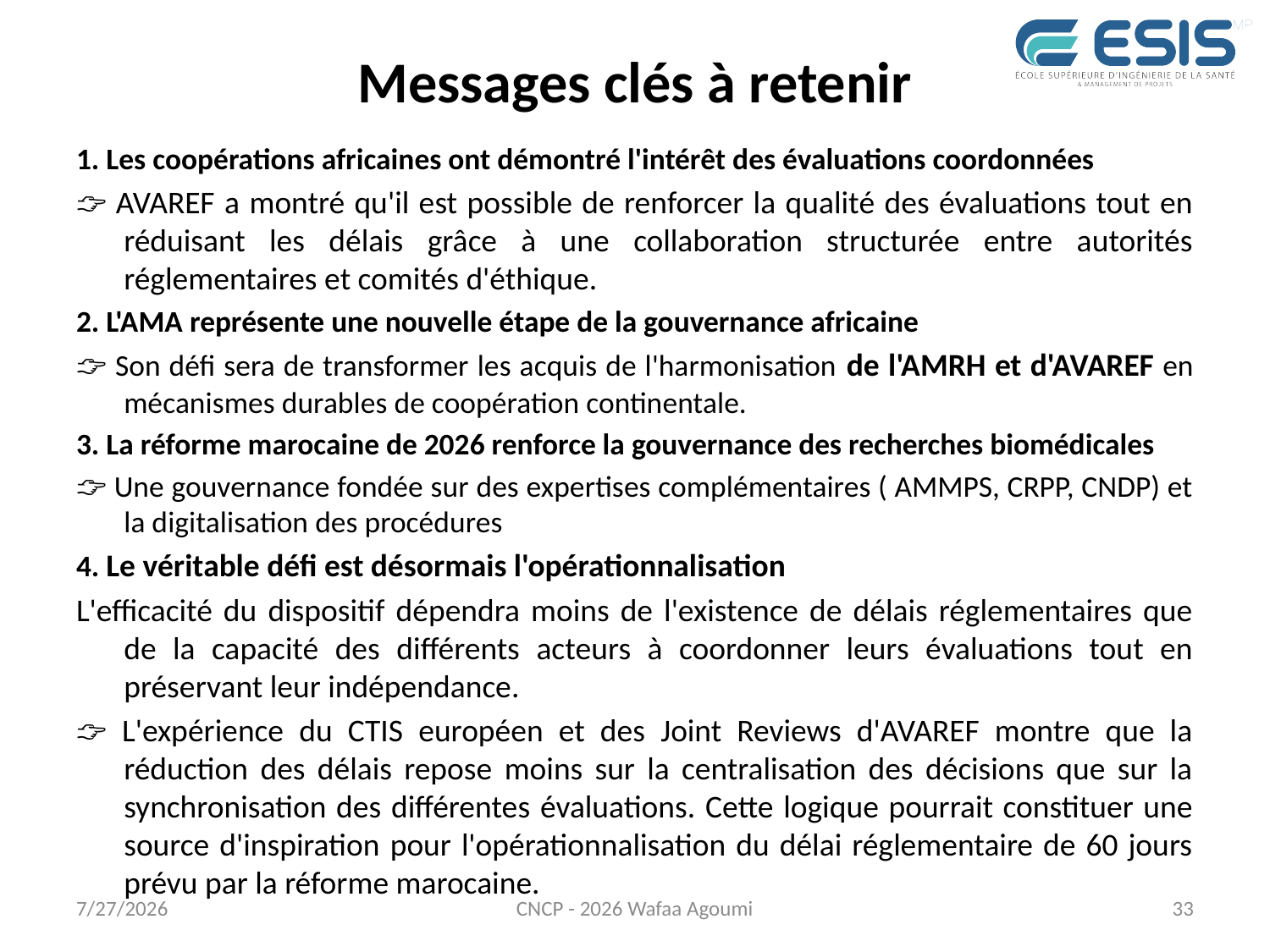

# Messages clés à retenir
1. Les coopérations africaines ont démontré l'intérêt des évaluations coordonnées
👉 AVAREF a montré qu'il est possible de renforcer la qualité des évaluations tout en réduisant les délais grâce à une collaboration structurée entre autorités réglementaires et comités d'éthique.
2. L'AMA représente une nouvelle étape de la gouvernance africaine
👉 Son défi sera de transformer les acquis de l'harmonisation de l'AMRH et d'AVAREF en mécanismes durables de coopération continentale.
3. La réforme marocaine de 2026 renforce la gouvernance des recherches biomédicales
👉 Une gouvernance fondée sur des expertises complémentaires ( AMMPS, CRPP, CNDP) et la digitalisation des procédures
4. Le véritable défi est désormais l'opérationnalisation
L'efficacité du dispositif dépendra moins de l'existence de délais réglementaires que de la capacité des différents acteurs à coordonner leurs évaluations tout en préservant leur indépendance.
👉 L'expérience du CTIS européen et des Joint Reviews d'AVAREF montre que la réduction des délais repose moins sur la centralisation des décisions que sur la synchronisation des différentes évaluations. Cette logique pourrait constituer une source d'inspiration pour l'opérationnalisation du délai réglementaire de 60 jours prévu par la réforme marocaine.
7/27/2026
CNCP - 2026 Wafaa Agoumi
33